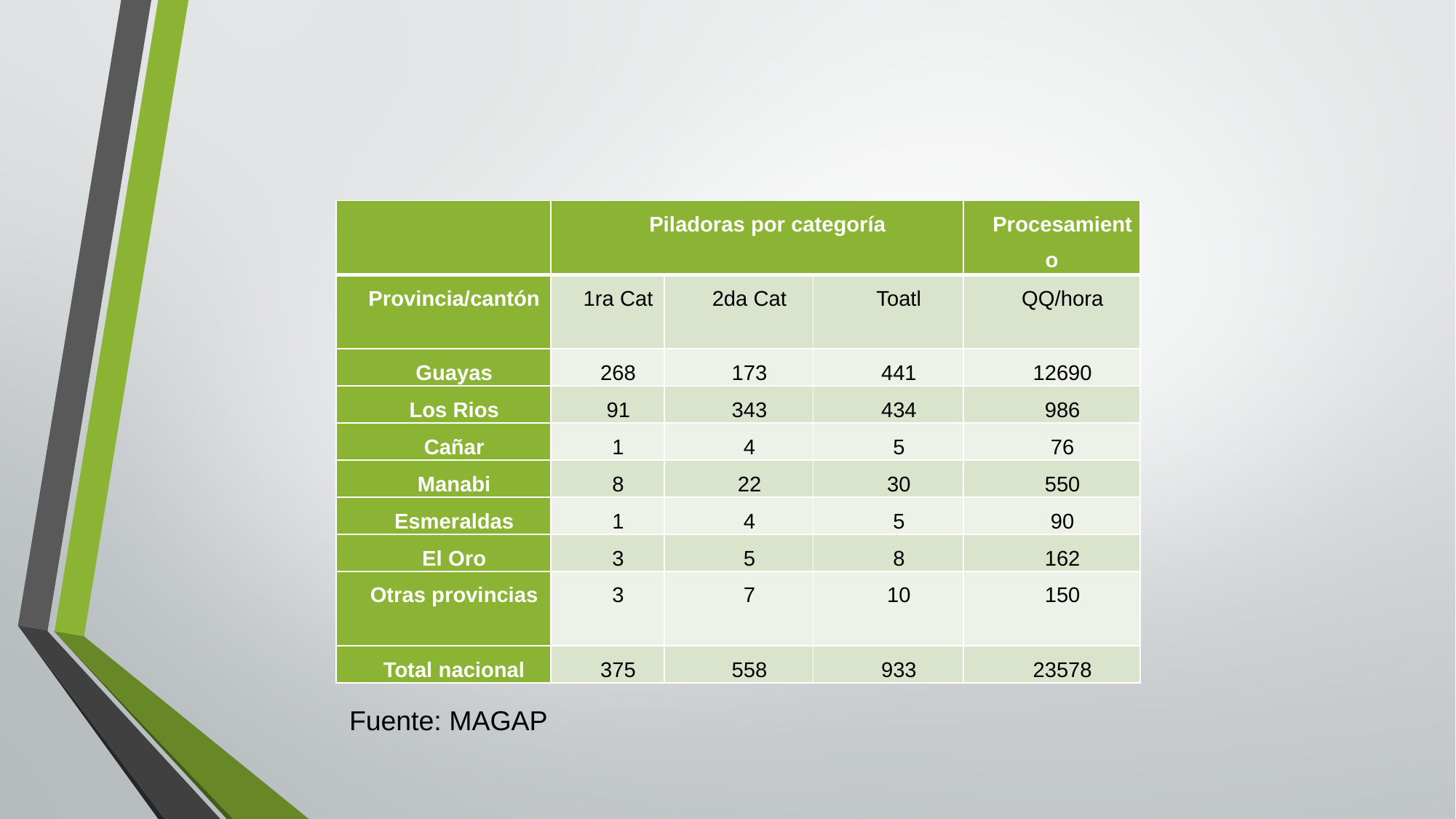

#
|  | Piladoras por categoría |  |  | Procesamiento |
| --- | --- | --- | --- | --- |
| Provincia/cantón | 1ra Cat | 2da Cat | Toatl | QQ/hora |
| Guayas | 268 | 173 | 441 | 12690 |
| Los Rios | 91 | 343 | 434 | 986 |
| Cañar | 1 | 4 | 5 | 76 |
| Manabi | 8 | 22 | 30 | 550 |
| Esmeraldas | 1 | 4 | 5 | 90 |
| El Oro | 3 | 5 | 8 | 162 |
| Otras provincias | 3 | 7 | 10 | 150 |
| Total nacional | 375 | 558 | 933 | 23578 |
Fuente: MAGAP